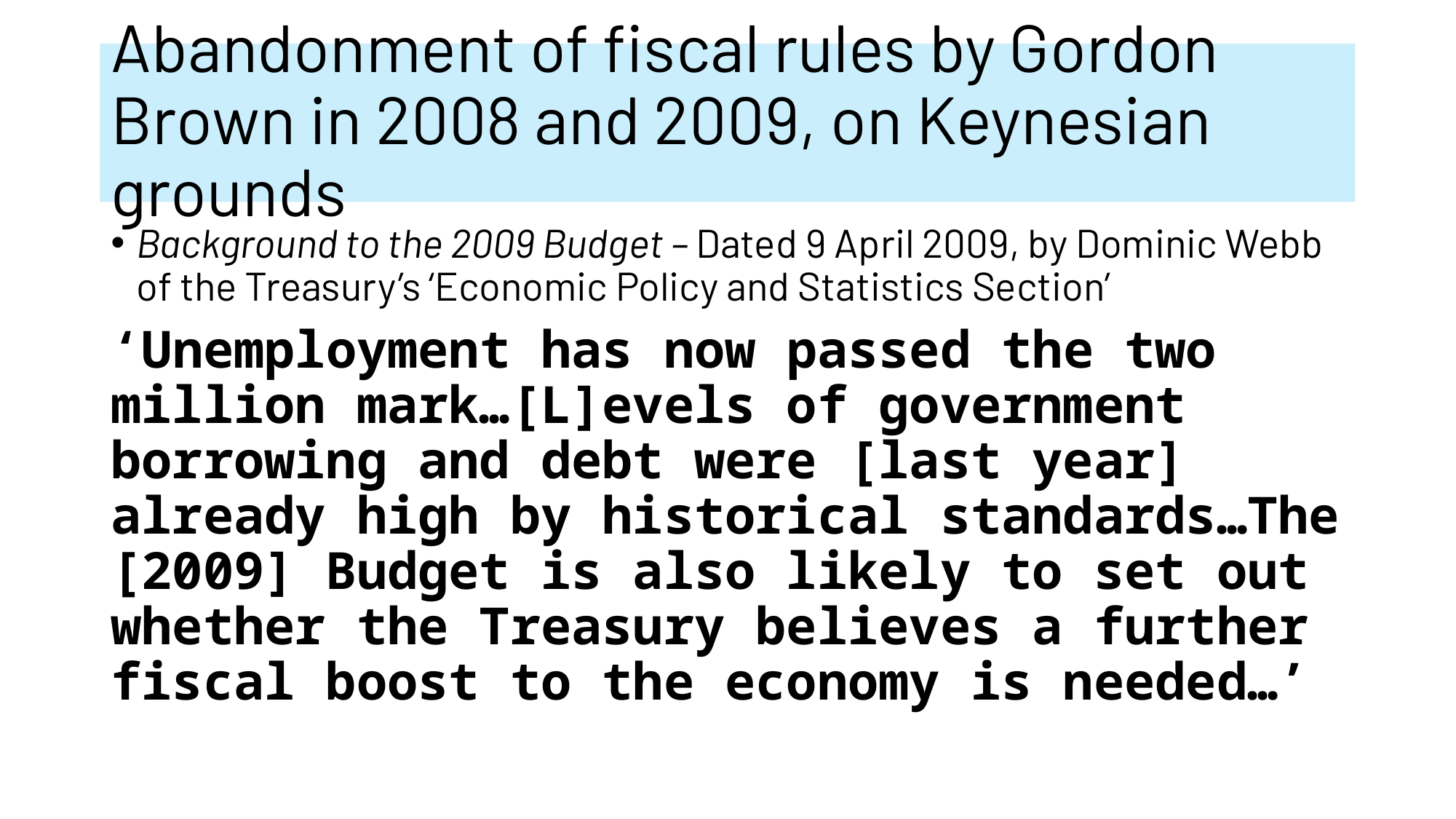

# Abandonment of fiscal rules by Gordon Brown in 2008 and 2009, on Keynesian grounds
Background to the 2009 Budget – Dated 9 April 2009, by Dominic Webb of the Treasury’s ‘Economic Policy and Statistics Section’
‘Unemployment has now passed the two million mark…[L]evels of government borrowing and debt were [last year] already high by historical standards…The [2009] Budget is also likely to set out whether the Treasury believes a further fiscal boost to the economy is needed…’